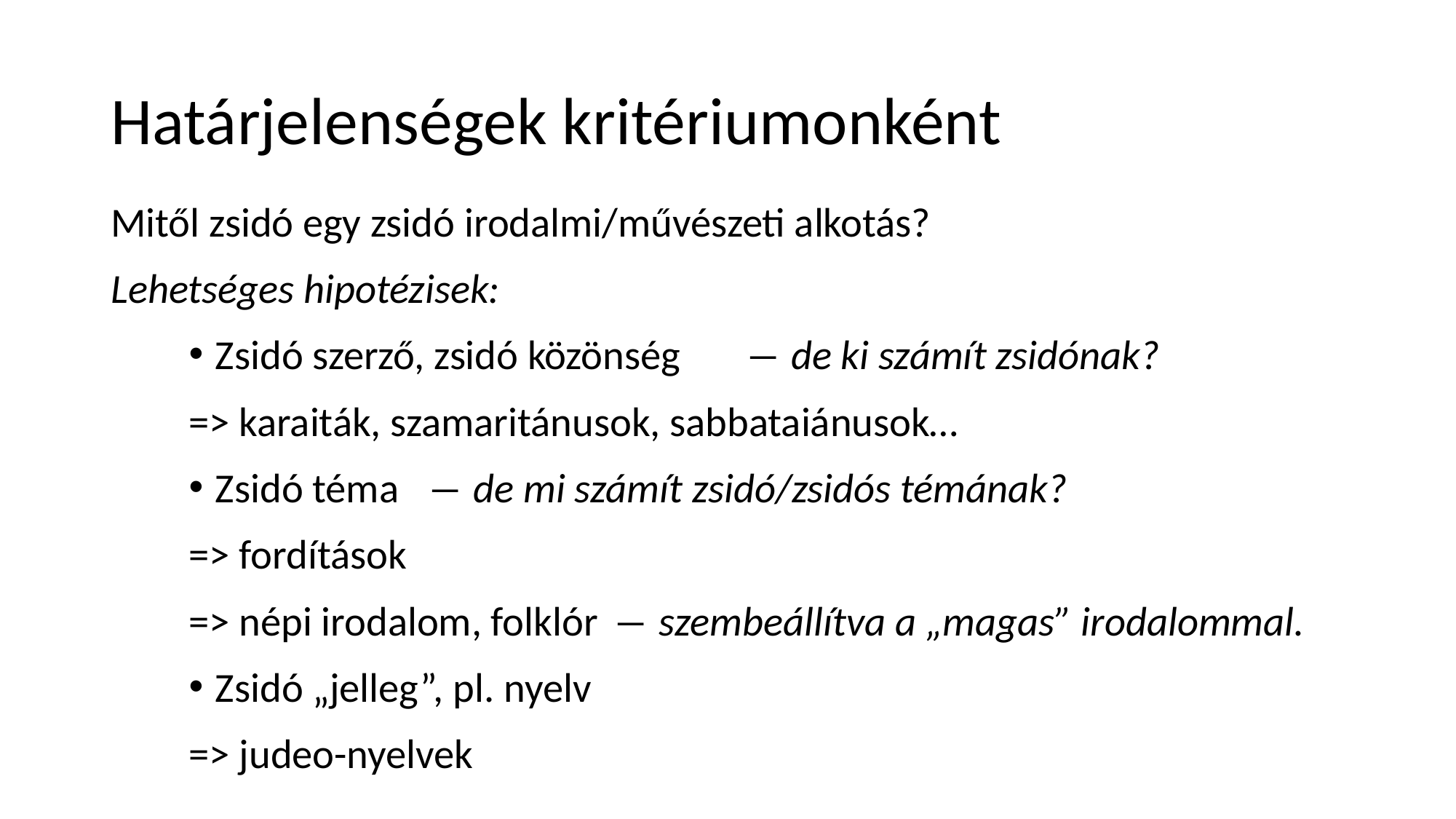

# Határjelenségek kritériumonként
Mitől zsidó egy zsidó irodalmi/művészeti alkotás?
Lehetséges hipotézisek:
Zsidó szerző, zsidó közönség	― de ki számít zsidónak?
	=> karaiták, szamaritánusok, sabbataiánusok…
Zsidó téma			― de mi számít zsidó/zsidós témának?
	=> fordítások
	=> népi irodalom, folklór	― szembeállítva a „magas” irodalommal.
Zsidó „jelleg”, pl. nyelv
	=> judeo-nyelvek